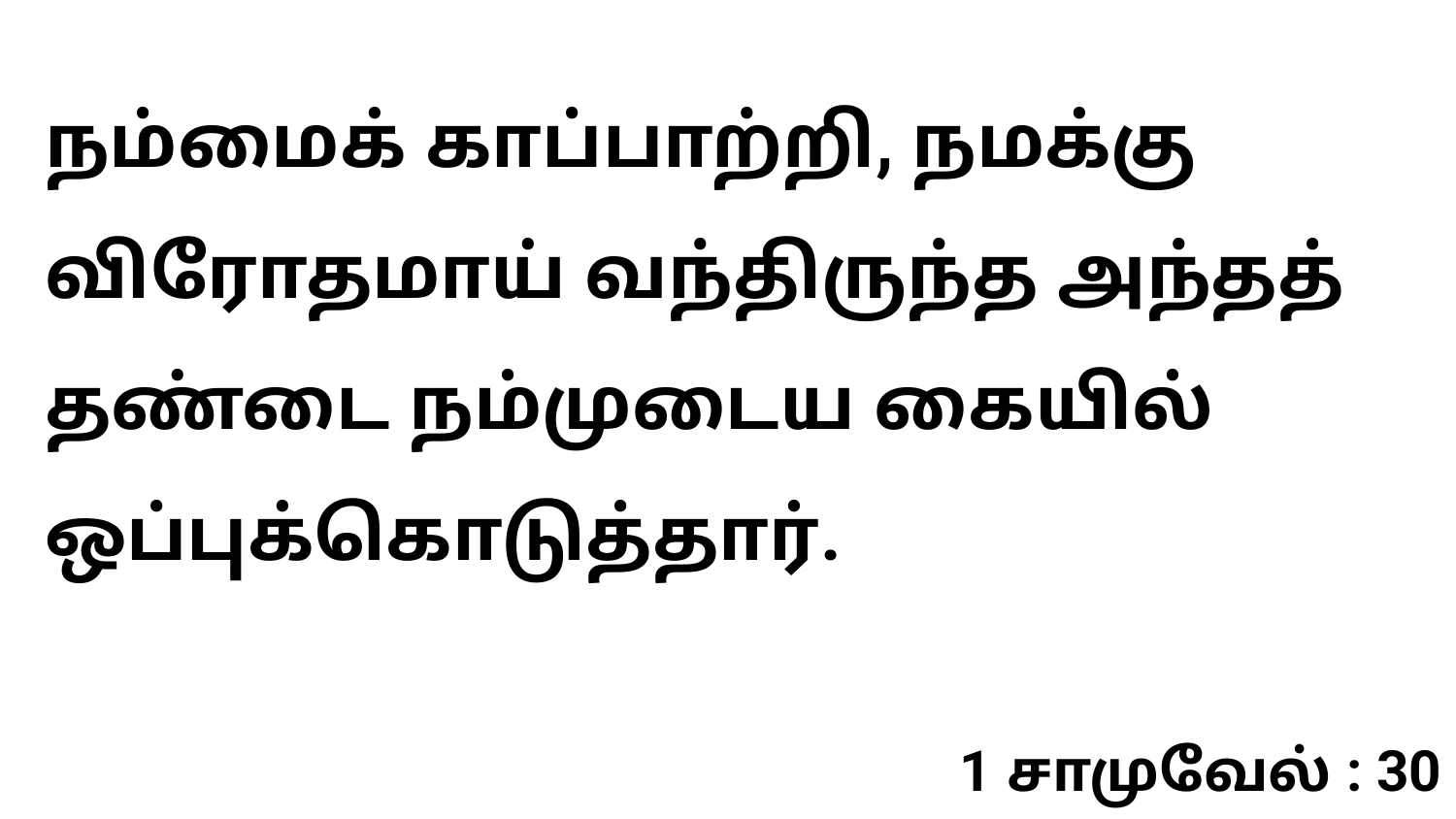

நம்மைக் காப்பாற்றி, நமக்கு விரோதமாய் வந்திருந்த அந்தத் தண்டை நம்முடைய கையில் ஒப்புக்கொடுத்தார்.
1 சாமுவேல் : 30